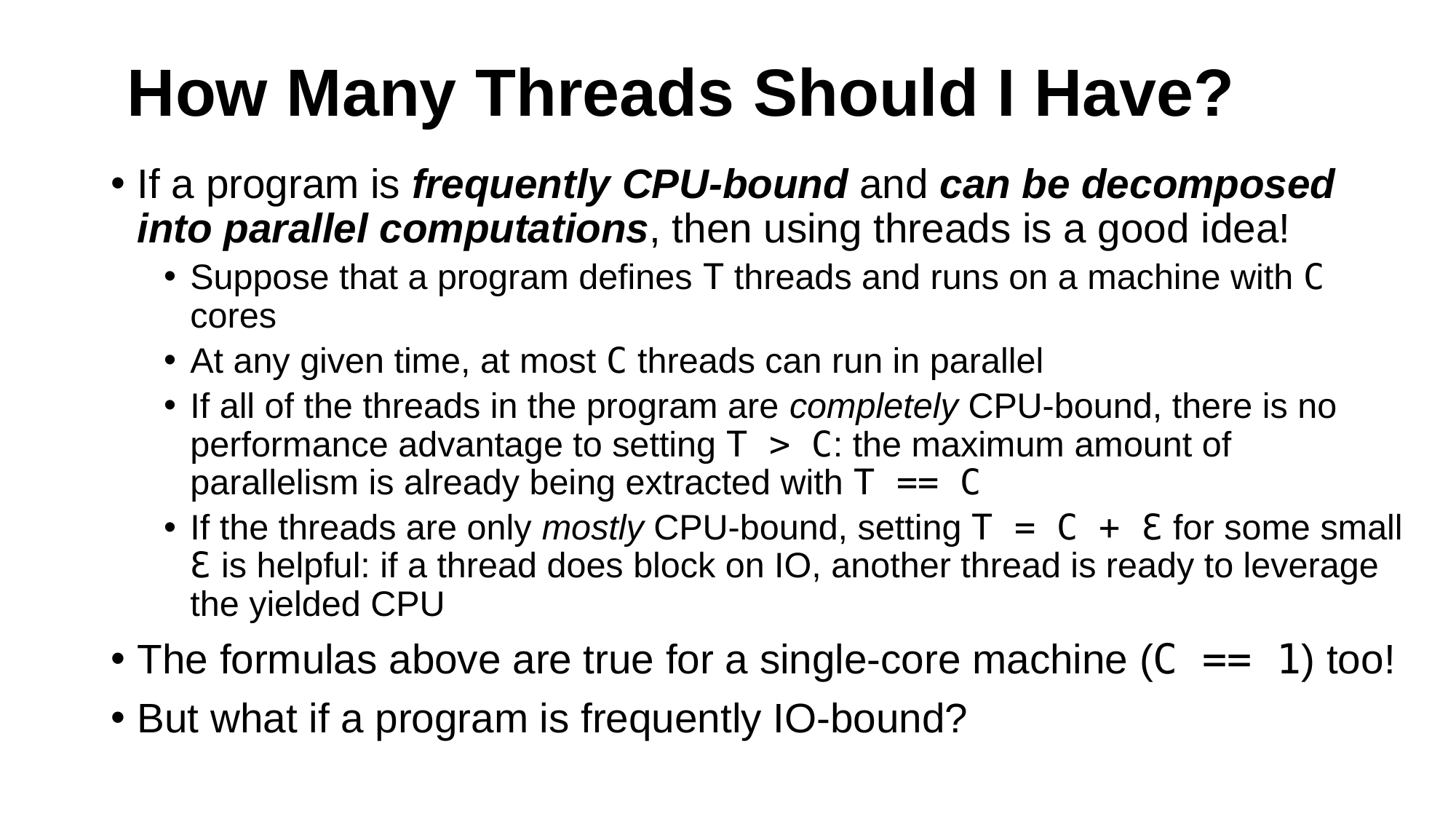

# How Many Threads Should I Have?
If a program is frequently CPU-bound and can be decomposed into parallel computations, then using threads is a good idea!
Suppose that a program defines T threads and runs on a machine with C cores
At any given time, at most C threads can run in parallel
If all of the threads in the program are completely CPU-bound, there is no performance advantage to setting T > C: the maximum amount of parallelism is already being extracted with T == C
If the threads are only mostly CPU-bound, setting T = C + Ɛ for some small Ɛ is helpful: if a thread does block on IO, another thread is ready to leverage the yielded CPU
The formulas above are true for a single-core machine (C == 1) too!
But what if a program is frequently IO-bound?